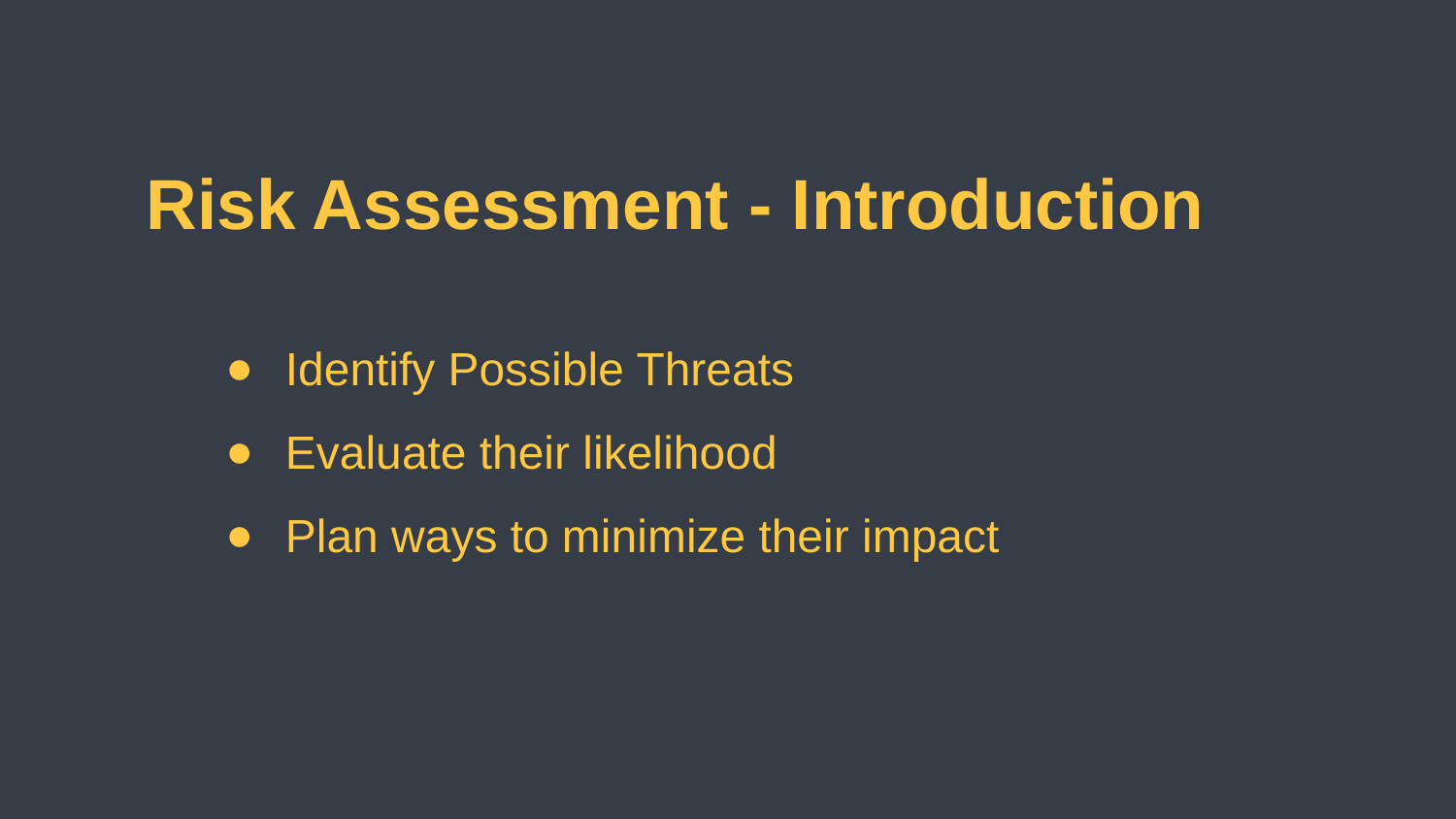

Risk Assessment - Introduction
Identify Possible Threats
Evaluate their likelihood
Plan ways to minimize their impact